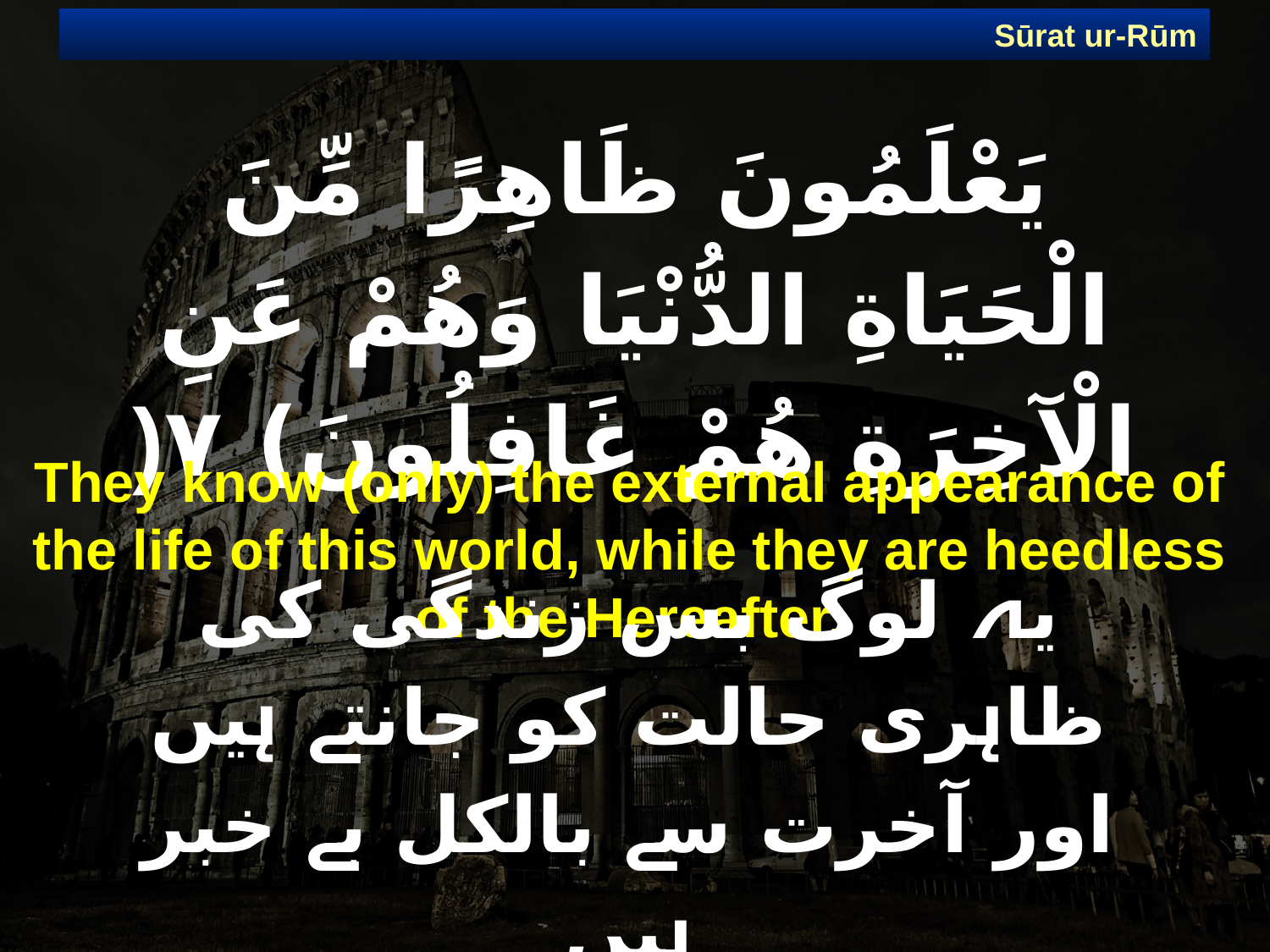

Sūrat ur-Rūm
# يَعْلَمُونَ ظَاهِرًا مِّنَ الْحَيَاةِ الدُّنْيَا وَهُمْ عَنِ الْآخِرَةِ هُمْ غَافِلُونَ) ٧(
They know (only) the external appearance of the life of this world, while they are heedless of the Hereafter.
یہ لوگ بس زندگی کی ظاہری حالت کو جانتے ہیں اور آخرت سے بالکل بے خبر ہیں